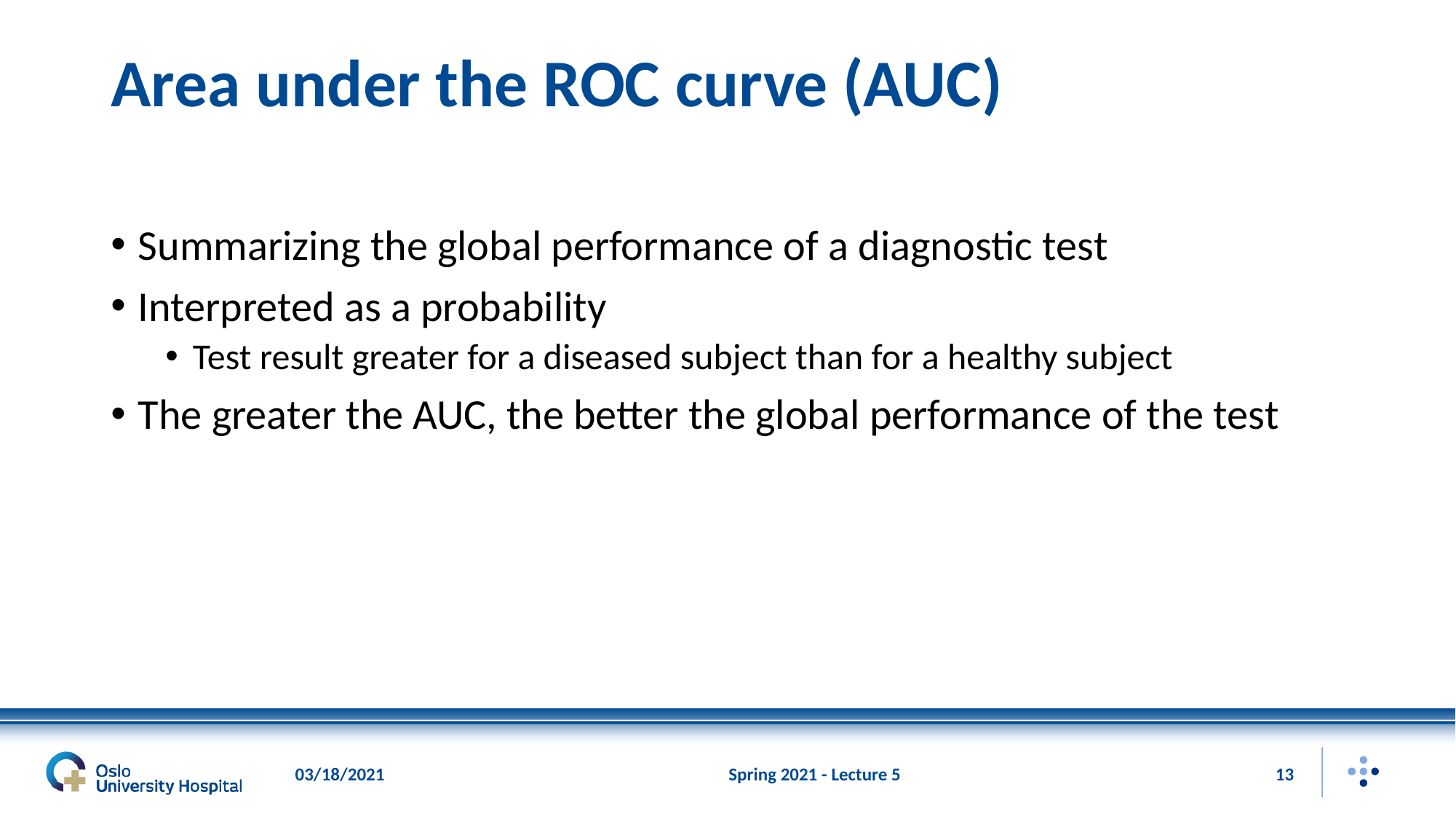

# Area under the ROC curve (AUC)
Summarizing the global performance of a diagnostic test
Interpreted as a probability
Test result greater for a diseased subject than for a healthy subject
The greater the AUC, the better the global performance of the test
03/18/2021
Spring 2021 - Lecture 5
13